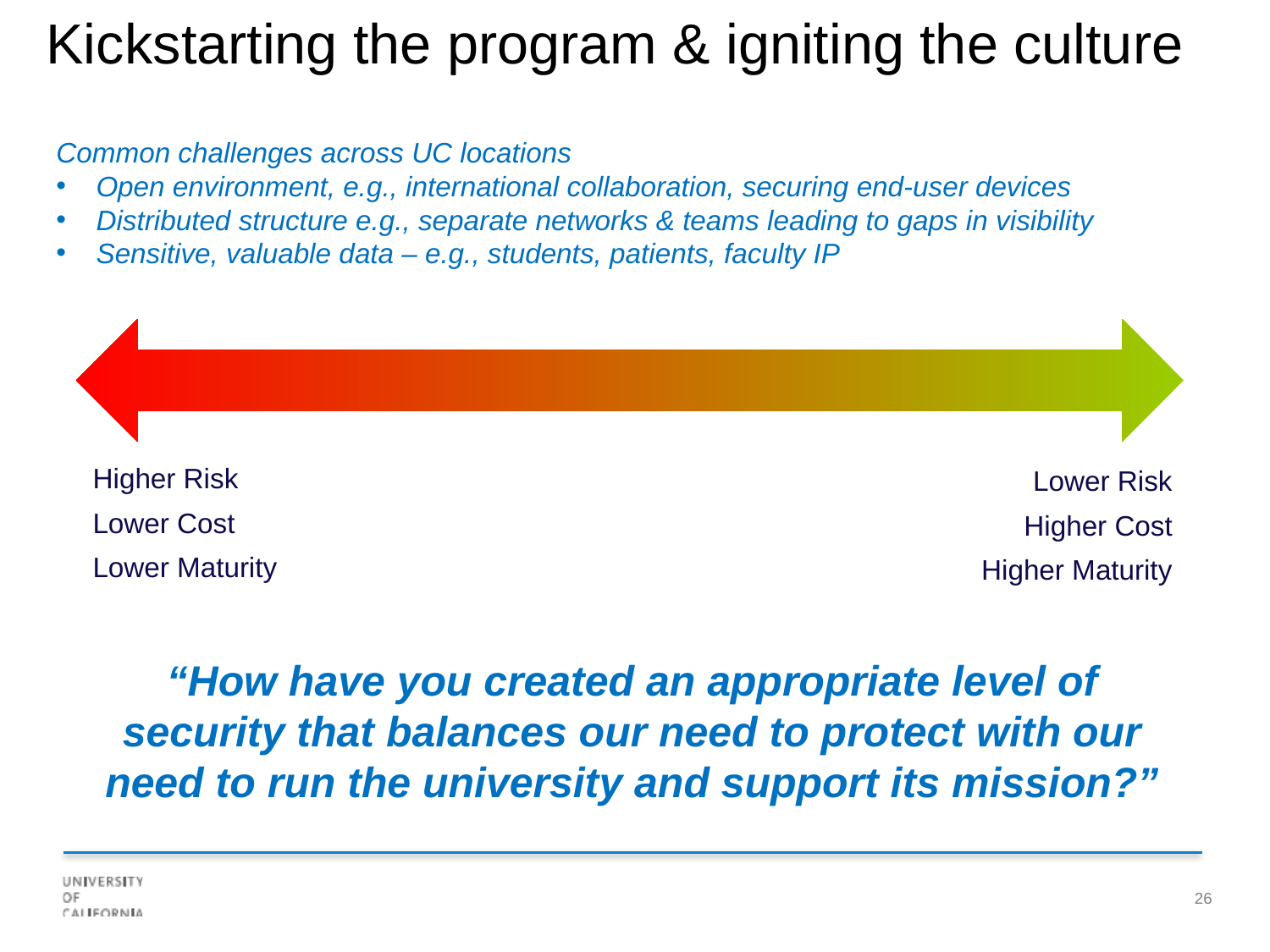

Kickstarting the program & igniting the culture
Common challenges across UC locations
Open environment, e.g., international collaboration, securing end-user devices
Distributed structure e.g., separate networks & teams leading to gaps in visibility
Sensitive, valuable data – e.g., students, patients, faculty IP

Higher Risk
Lower Cost
Lower Maturity
Lower Risk
Higher Cost
Higher Maturity
“How have you created an appropriate level of security that balances our need to protect with our need to run the university and support its mission?”
26